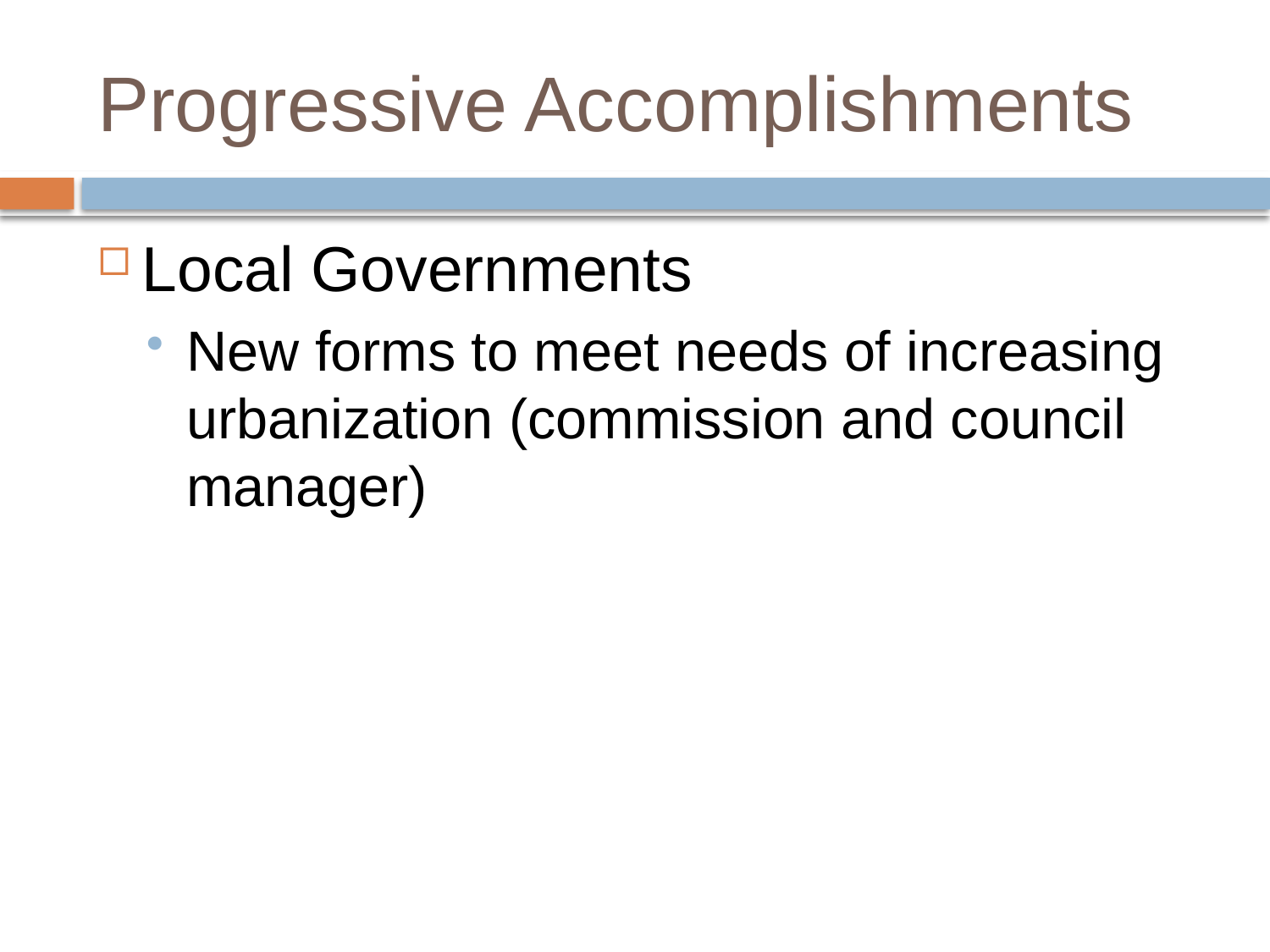

# Progressive Accomplishments
Local Governments
New forms to meet needs of increasing urbanization (commission and council manager)